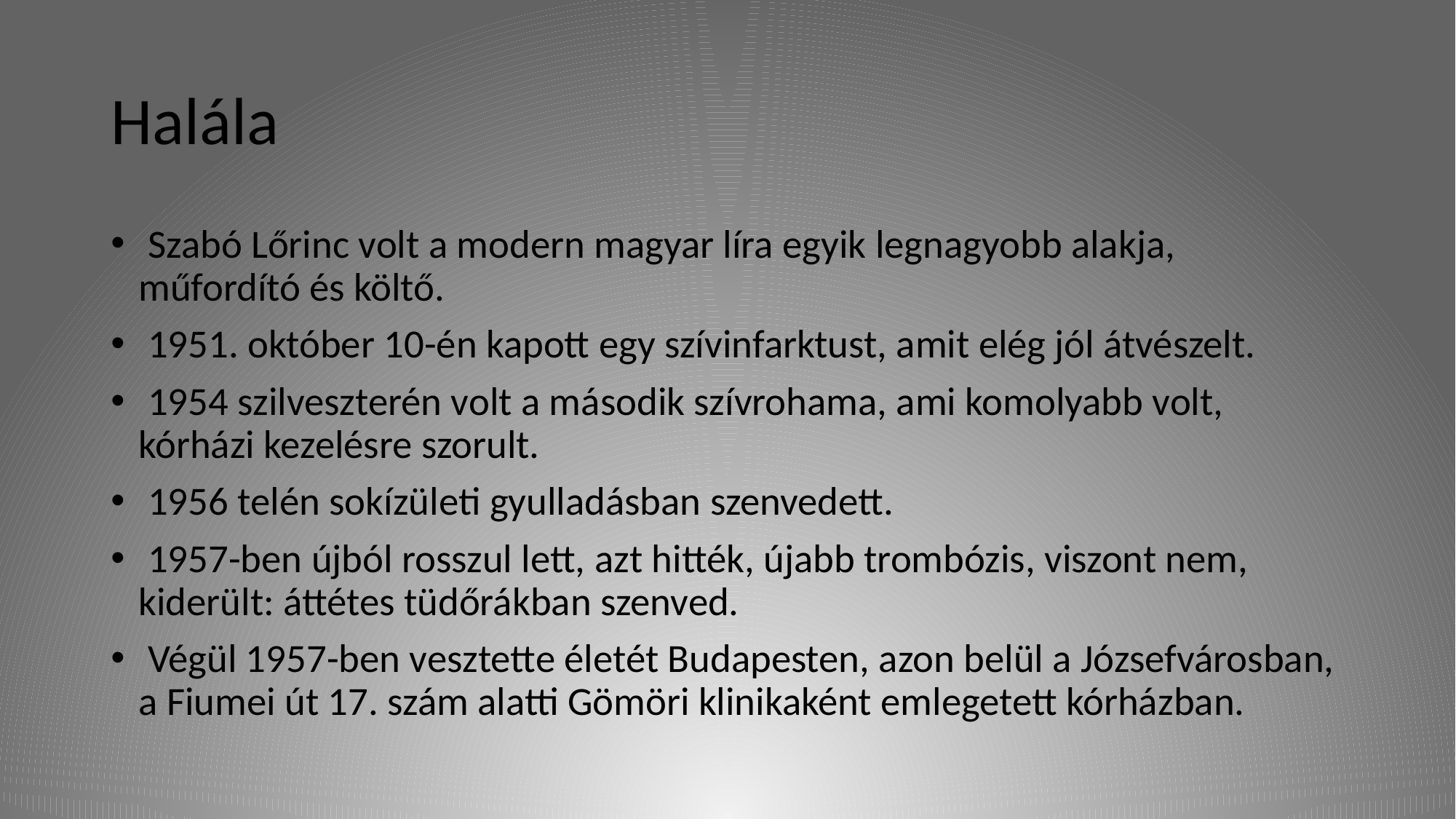

# Halála
 Szabó Lőrinc volt a modern magyar líra egyik legnagyobb alakja, műfordító és költő.
 1951. október 10-én kapott egy szívinfarktust, amit elég jól átvészelt.
 1954 szilveszterén volt a második szívrohama, ami komolyabb volt, kórházi kezelésre szorult.
 1956 telén sokízületi gyulladásban szenvedett.
 1957-ben újból rosszul lett, azt hitték, újabb trombózis, viszont nem, kiderült: áttétes tüdőrákban szenved.
 Végül 1957-ben vesztette életét Budapesten, azon belül a Józsefvárosban, a Fiumei út 17. szám alatti Gömöri klinikaként emlegetett kórházban.